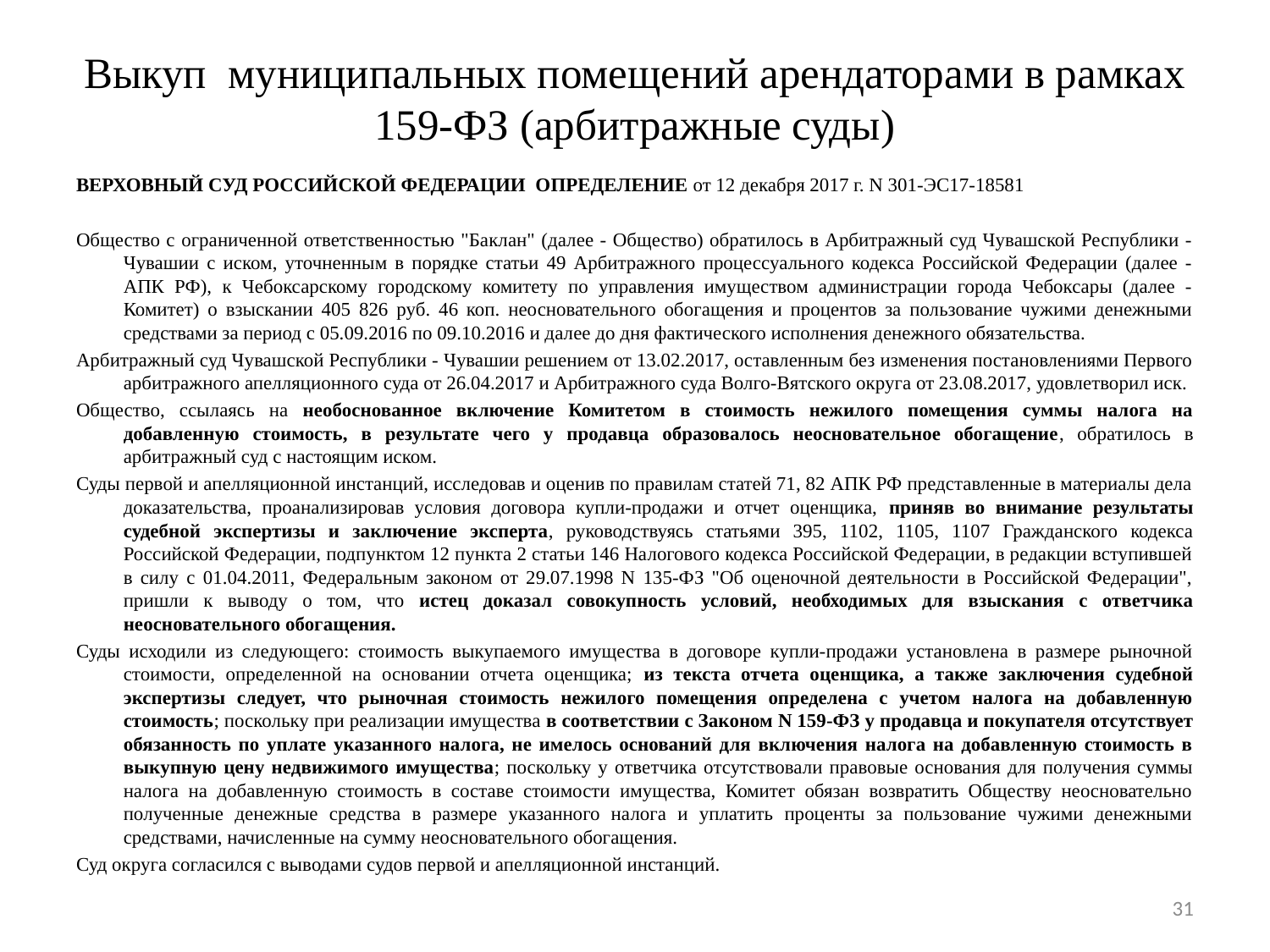

# Выкуп  муниципальных помещений арендаторами в рамках 159-ФЗ (арбитражные суды)
ВЕРХОВНЫЙ СУД РОССИЙСКОЙ ФЕДЕРАЦИИ  ОПРЕДЕЛЕНИЕ от 12 декабря 2017 г. N 301-ЭС17-18581

Общество с ограниченной ответственностью "Баклан" (далее - Общество) обратилось в Арбитражный суд Чувашской Республики - Чувашии с иском, уточненным в порядке статьи 49 Арбитражного процессуального кодекса Российской Федерации (далее - АПК РФ), к Чебоксарскому городскому комитету по управления имуществом администрации города Чебоксары (далее - Комитет) о взыскании 405 826 руб. 46 коп. неосновательного обогащения и процентов за пользование чужими денежными средствами за период с 05.09.2016 по 09.10.2016 и далее до дня фактического исполнения денежного обязательства.
Арбитражный суд Чувашской Республики - Чувашии решением от 13.02.2017, оставленным без изменения постановлениями Первого арбитражного апелляционного суда от 26.04.2017 и Арбитражного суда Волго-Вятского округа от 23.08.2017, удовлетворил иск.
Общество, ссылаясь на необоснованное включение Комитетом в стоимость нежилого помещения суммы налога на добавленную стоимость, в результате чего у продавца образовалось неосновательное обогащение, обратилось в арбитражный суд с настоящим иском.
Суды первой и апелляционной инстанций, исследовав и оценив по правилам статей 71, 82 АПК РФ представленные в материалы дела доказательства, проанализировав условия договора купли-продажи и отчет оценщика, приняв во внимание результаты судебной экспертизы и заключение эксперта, руководствуясь статьями 395, 1102, 1105, 1107 Гражданского кодекса Российской Федерации, подпунктом 12 пункта 2 статьи 146 Налогового кодекса Российской Федерации, в редакции вступившей в силу с 01.04.2011, Федеральным законом от 29.07.1998 N 135-ФЗ "Об оценочной деятельности в Российской Федерации", пришли к выводу о том, что истец доказал совокупность условий, необходимых для взыскания с ответчика неосновательного обогащения.
Суды исходили из следующего: стоимость выкупаемого имущества в договоре купли-продажи установлена в размере рыночной стоимости, определенной на основании отчета оценщика; из текста отчета оценщика, а также заключения судебной экспертизы следует, что рыночная стоимость нежилого помещения определена с учетом налога на добавленную стоимость; поскольку при реализации имущества в соответствии с Законом N 159-ФЗ у продавца и покупателя отсутствует обязанность по уплате указанного налога, не имелось оснований для включения налога на добавленную стоимость в выкупную цену недвижимого имущества; поскольку у ответчика отсутствовали правовые основания для получения суммы налога на добавленную стоимость в составе стоимости имущества, Комитет обязан возвратить Обществу неосновательно полученные денежные средства в размере указанного налога и уплатить проценты за пользование чужими денежными средствами, начисленные на сумму неосновательного обогащения.
Суд округа согласился с выводами судов первой и апелляционной инстанций.
31